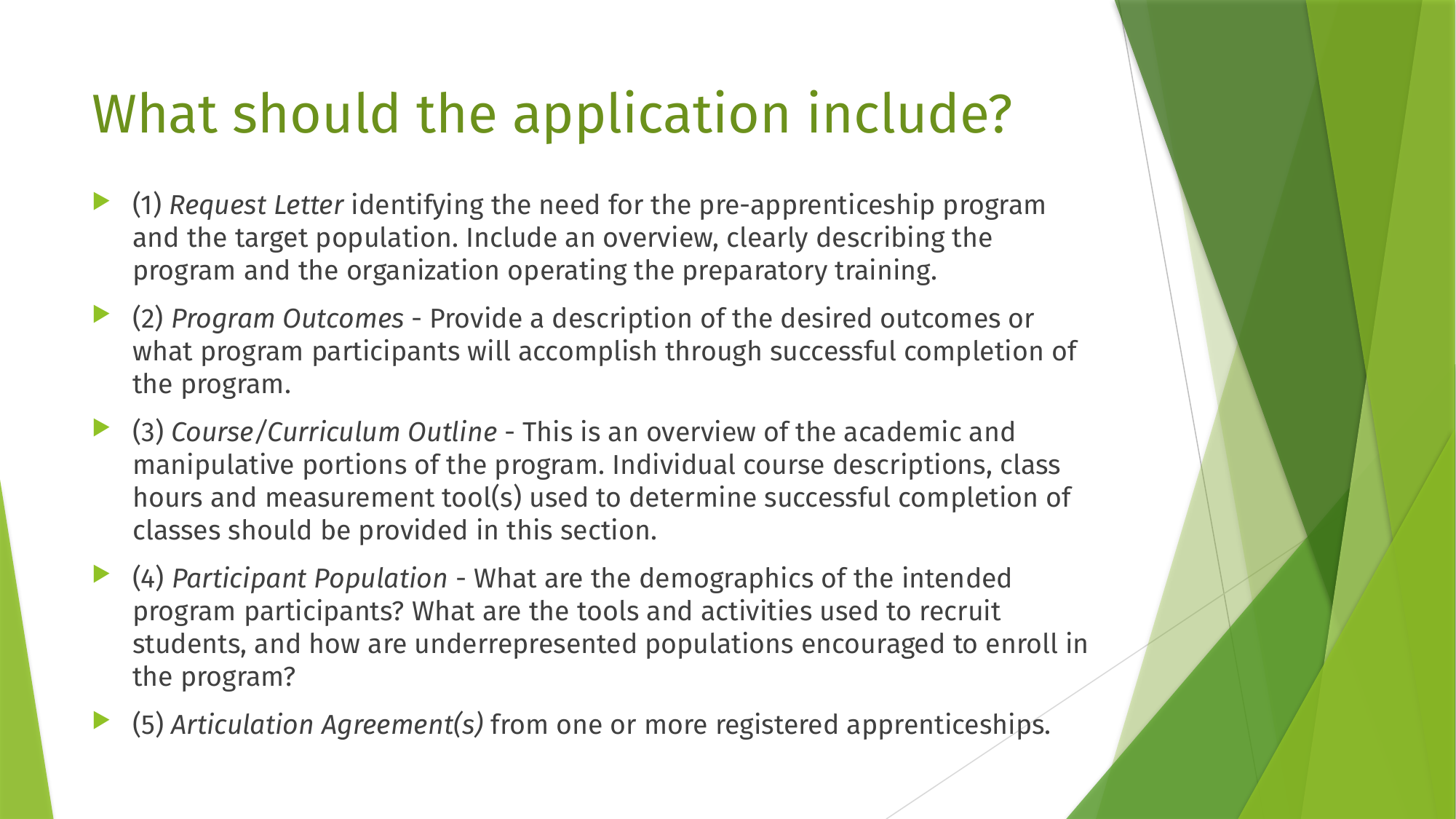

# What should the application include?
(1) Request Letter identifying the need for the pre-apprenticeship program and the target population. Include an overview, clearly describing the program and the organization operating the preparatory training.
(2) Program Outcomes - Provide a description of the desired outcomes or what program participants will accomplish through successful completion of the program.
(3) Course/Curriculum Outline - This is an overview of the academic and manipulative portions of the program. Individual course descriptions, class hours and measurement tool(s) used to determine successful completion of classes should be provided in this section.
(4) Participant Population - What are the demographics of the intended program participants? What are the tools and activities used to recruit students, and how are underrepresented populations encouraged to enroll in the program?
(5) Articulation Agreement(s) from one or more registered apprenticeships.